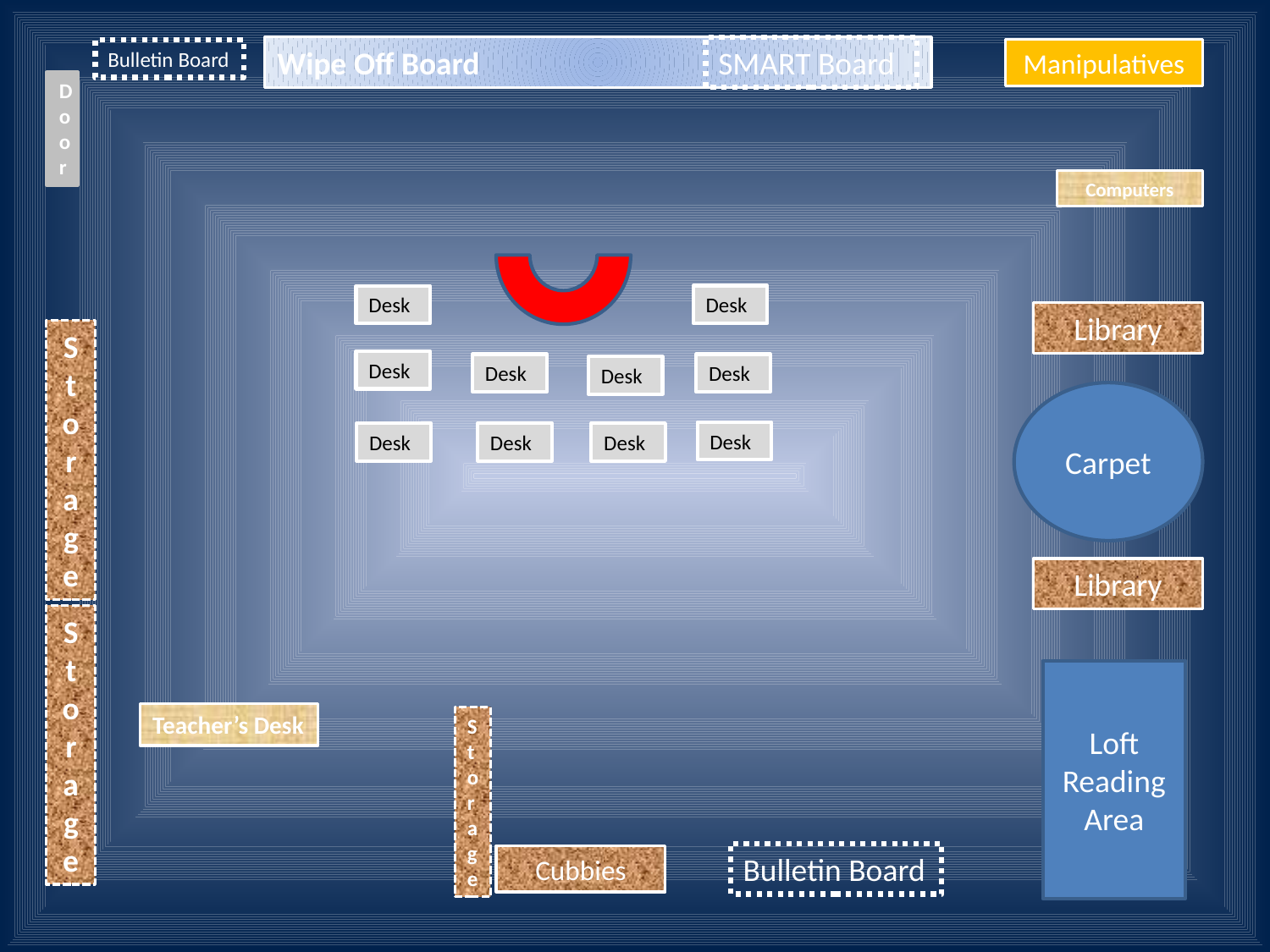

Wipe Off Board
SMART Board
Bulletin Board
Manipulatives
Door
Computers

Desk
Desk
Library
Storage
Desk
Desk
Desk
Desk

Desk
Desk
Desk
Desk
Carpet
Library
Storage
Loft Reading Area
Teacher’s Desk
Storage
Bulletin Board
Cubbies